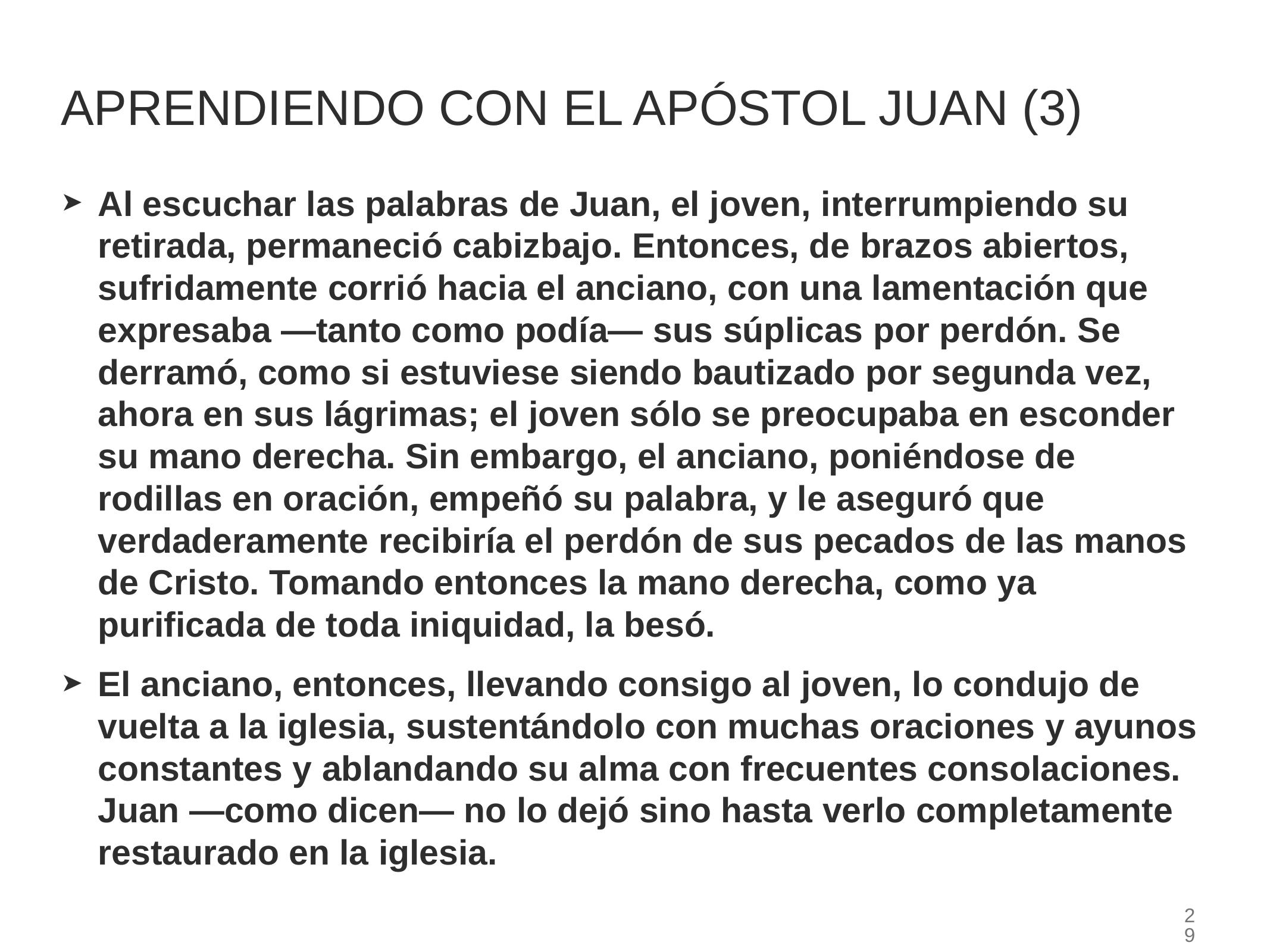

# Aprendiendo con el apóstol juan (3)

Al escuchar las palabras de Juan, el joven, interrumpiendo su retirada, permaneció cabizbajo. Entonces, de brazos abiertos, sufridamente corrió hacia el anciano, con una lamentación que expresaba —tanto como podía— sus súplicas por perdón. Se derramó, como si estuviese siendo bautizado por segunda vez, ahora en sus lágrimas; el joven sólo se preocupaba en esconder su mano derecha. Sin embargo, el anciano, poniéndose de rodillas en oración, empeñó su palabra, y le aseguró que verdaderamente recibiría el perdón de sus pecados de las manos de Cristo. Tomando entonces la mano derecha, como ya purificada de toda iniquidad, la besó.
El anciano, entonces, llevando consigo al joven, lo condujo de vuelta a la iglesia, sustentándolo con muchas oraciones y ayunos constantes y ablandando su alma con frecuentes consolaciones. Juan —como dicen— no lo dejó sino hasta verlo completamente restaurado en la iglesia.
29